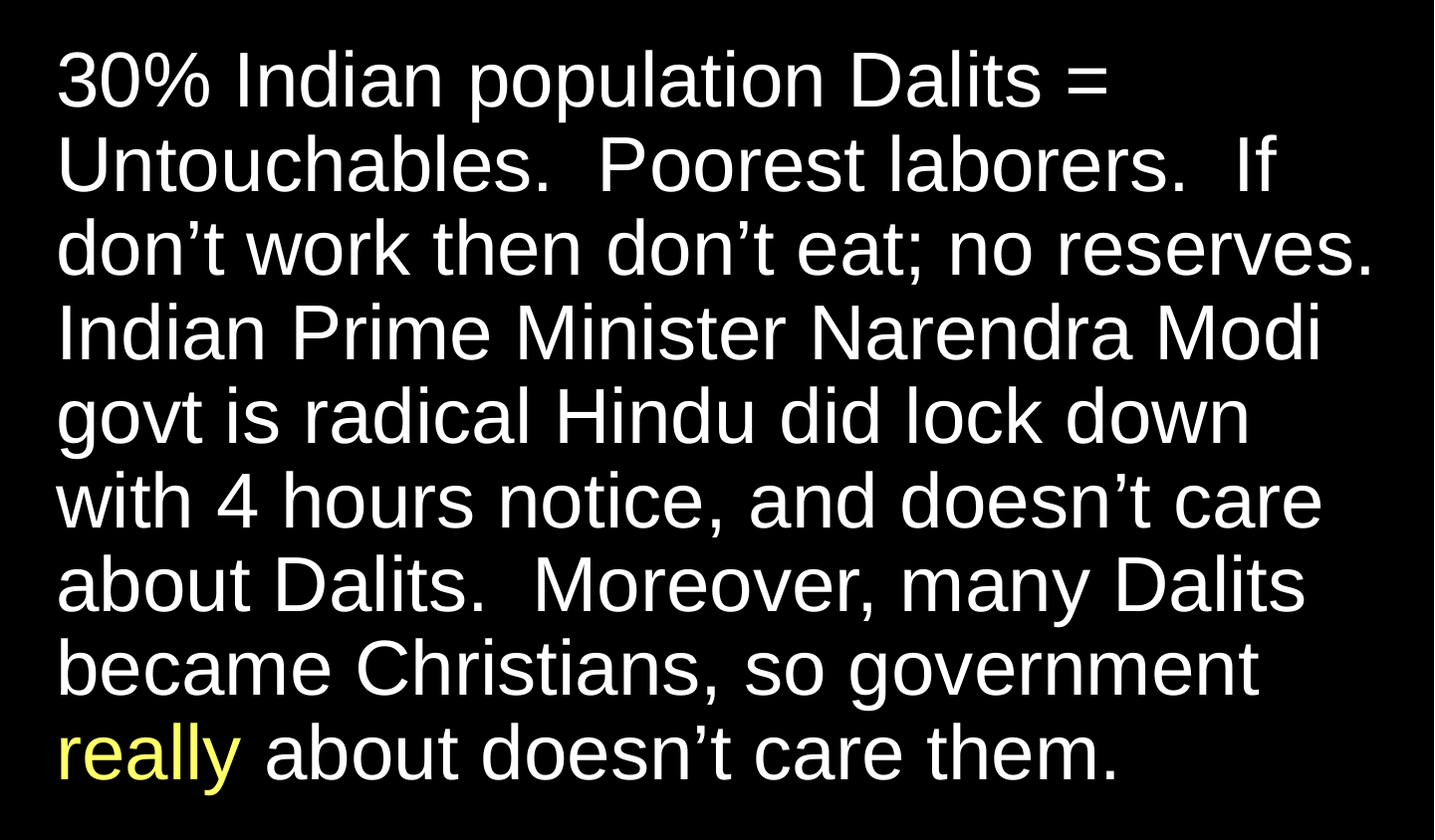

30% Indian population Dalits = Untouchables.  Poorest laborers.  If don’t work then don’t eat; no reserves. Indian Prime Minister Narendra Modi govt is radical Hindu did lock down with 4 hours notice, and doesn’t care about Dalits.  Moreover, many Dalits became Christians, so government really about doesn’t care them.